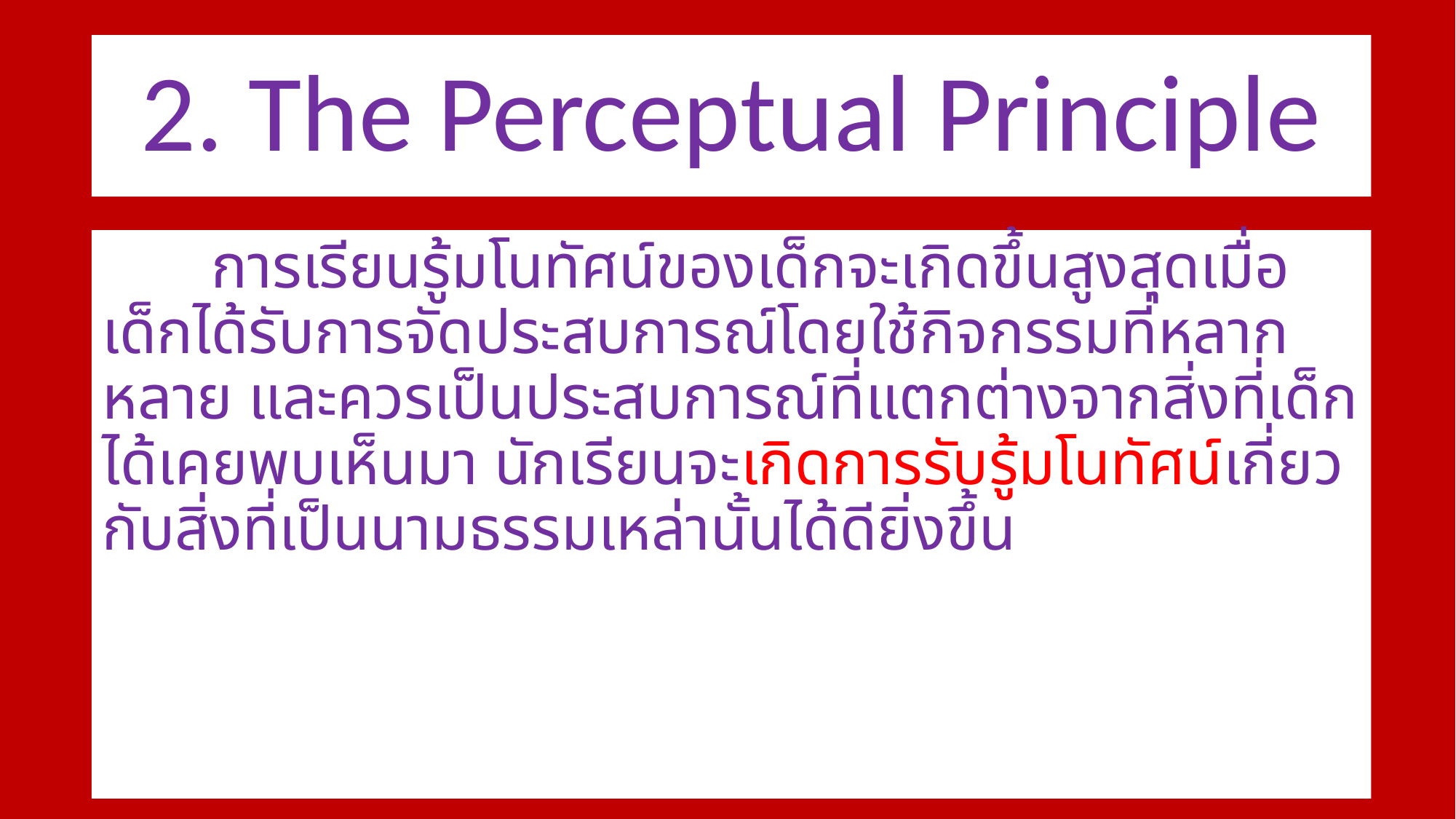

# 2. The Perceptual Principle
	การเรียนรู้มโนทัศน์ของเด็กจะเกิดขึ้นสูงสุดเมื่อเด็กได้รับการจัดประสบการณ์โดยใช้กิจกรรมที่หลากหลาย และควรเป็นประสบการณ์ที่แตกต่างจากสิ่งที่เด็กได้เคยพบเห็นมา นักเรียนจะเกิดการรับรู้มโนทัศน์เกี่ยวกับสิ่งที่เป็นนามธรรมเหล่านั้นได้ดียิ่งขึ้น